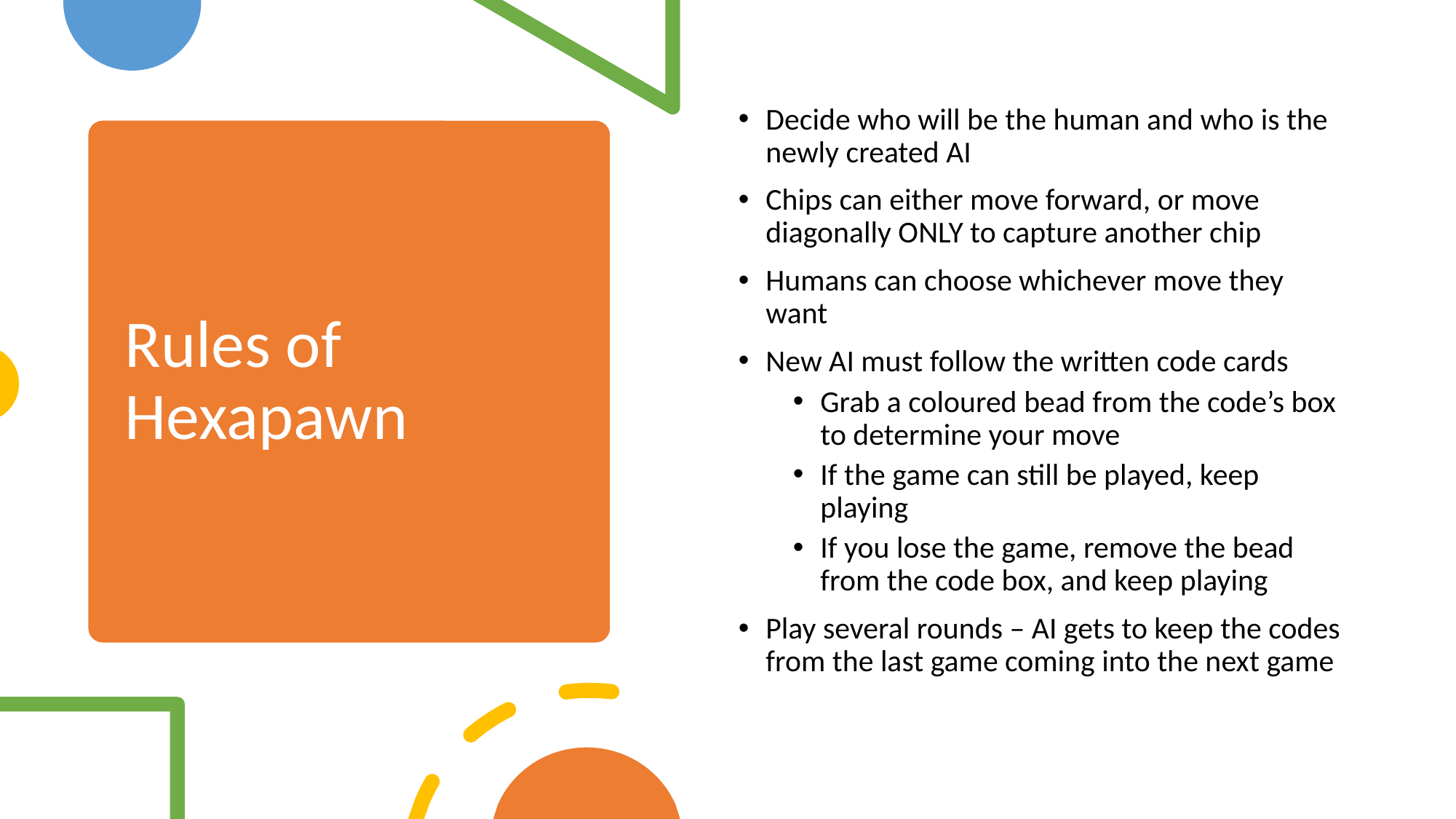

Decide who will be the human and who is the newly created AI
Chips can either move forward, or move diagonally ONLY to capture another chip
Humans can choose whichever move they want
New AI must follow the written code cards
Grab a coloured bead from the code’s box to determine your move
If the game can still be played, keep playing
If you lose the game, remove the bead from the code box, and keep playing
Play several rounds – AI gets to keep the codes from the last game coming into the next game

# Rules of Hexapawn